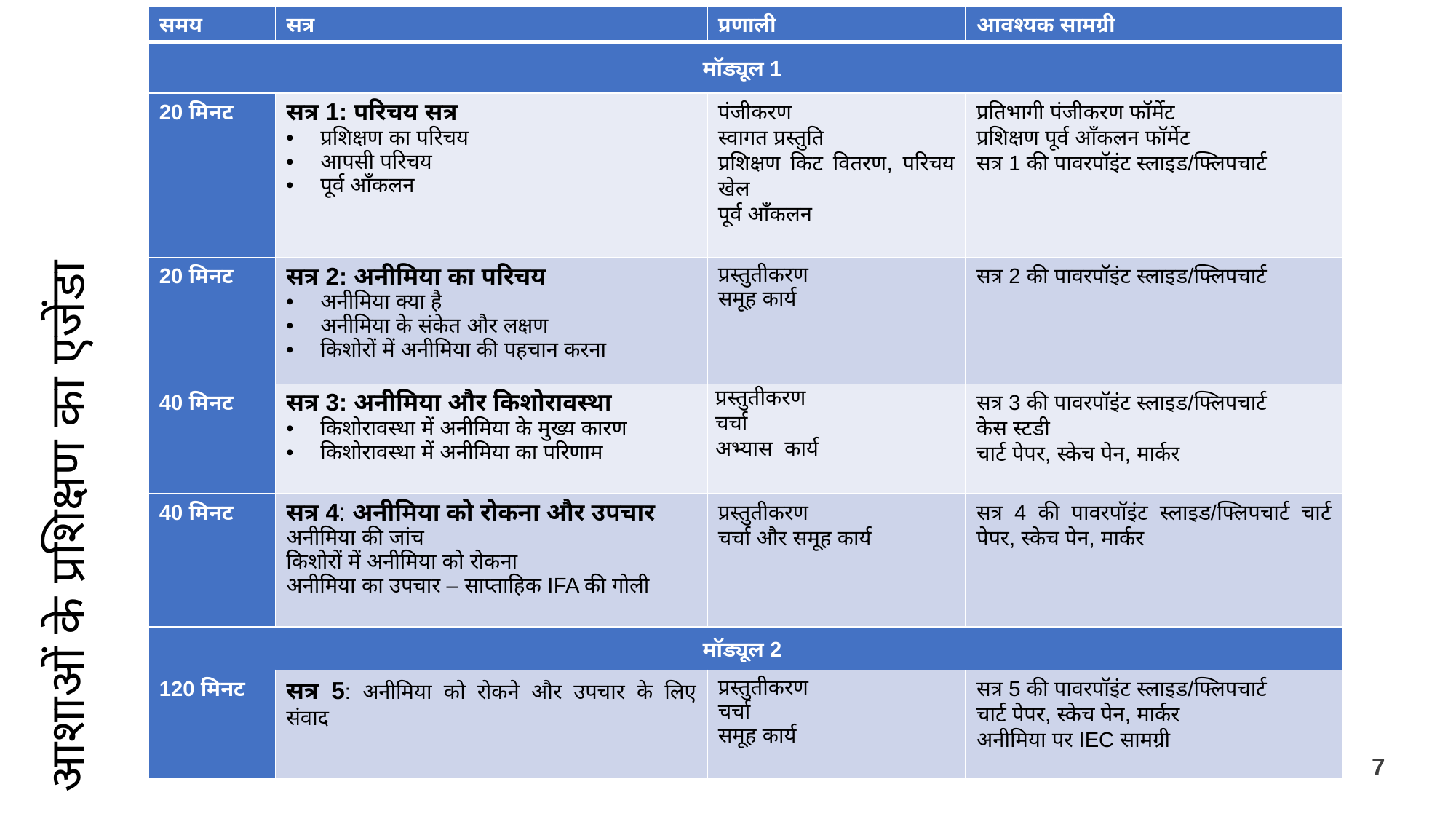

| समय | सत्र | प्रणाली | आवश्यक सामग्री |
| --- | --- | --- | --- |
| मॉड्यूल 1 |  |  |  |
| 20 मिनट | सत्र 1: परिचय सत्र प्रशिक्षण का परिचय आपसी परिचय पूर्व आँकलन | पंजीकरण स्वागत प्रस्तुति प्रशिक्षण किट वितरण, परिचय खेल पूर्व आँकलन | प्रतिभागी पंजीकरण फॉर्मेट प्रशिक्षण पूर्व आँकलन फॉर्मेट सत्र 1 की पावरपॉइंट स्लाइड/फ्लिपचार्ट |
| 20 मिनट | सत्र 2: अनीमिया का परिचय अनीमिया क्या है अनीमिया के संकेत और लक्षण किशोरों में अनीमिया की पहचान करना | प्रस्तुतीकरण समूह कार्य | सत्र 2 की पावरपॉइंट स्लाइड/फ्लिपचार्ट |
| 40 मिनट | सत्र 3: अनीमिया और किशोरावस्था किशोरावस्था में अनीमिया के मुख्य कारण किशोरावस्था में अनीमिया का परिणाम | प्रस्तुतीकरण चर्चा अभ्यास कार्य | सत्र 3 की पावरपॉइंट स्लाइड/फ्लिपचार्ट केस स्टडी चार्ट पेपर, स्केच पेन, मार्कर |
| 40 मिनट | सत्र 4: अनीमिया को रोकना और उपचार अनीमिया की जांच किशोरों में अनीमिया को रोकना अनीमिया का उपचार – साप्ताहिक IFA की गोली | प्रस्तुतीकरण चर्चा और समूह कार्य | सत्र 4 की पावरपॉइंट स्लाइड/फ्लिपचार्ट चार्ट पेपर, स्केच पेन, मार्कर |
| मॉड्यूल 2 |  |  |  |
| 120 मिनट | सत्र 5: अनीमिया को रोकने और उपचार के लिए संवाद | प्रस्तुतीकरण चर्चा समूह कार्य | सत्र 5 की पावरपॉइंट स्लाइड/फ्लिपचार्ट चार्ट पेपर, स्केच पेन, मार्कर अनीमिया पर IEC सामग्री |
# आशाओं के प्रशिक्षण का एजेंडा
7